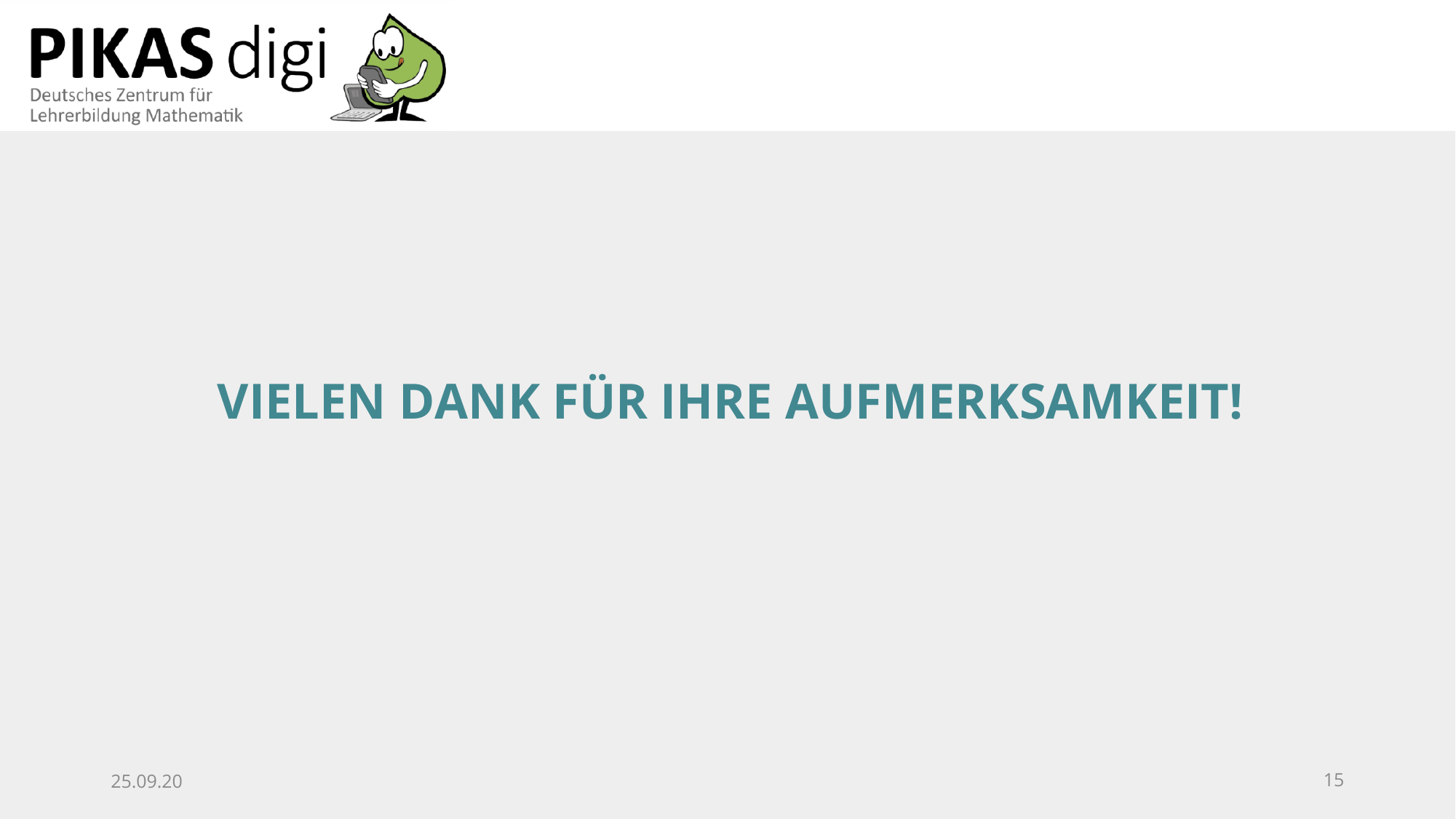

VIELEN DANK FÜR IHRE AUFMERKSAMKEIT!
25.09.20
15